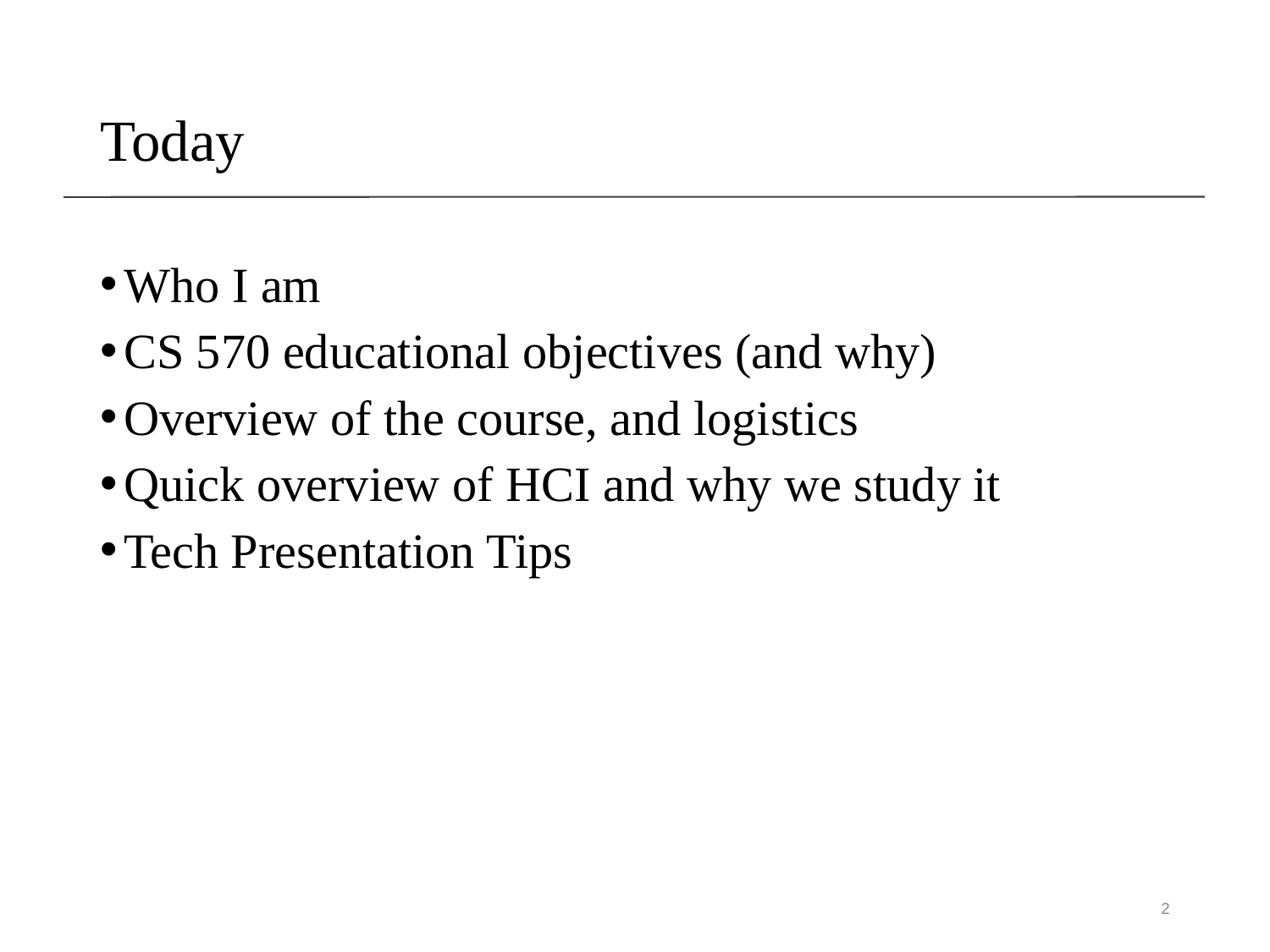

# Today
Who I am
CS 570 educational objectives (and why)
Overview of the course, and logistics
Quick overview of HCI and why we study it
Tech Presentation Tips

2